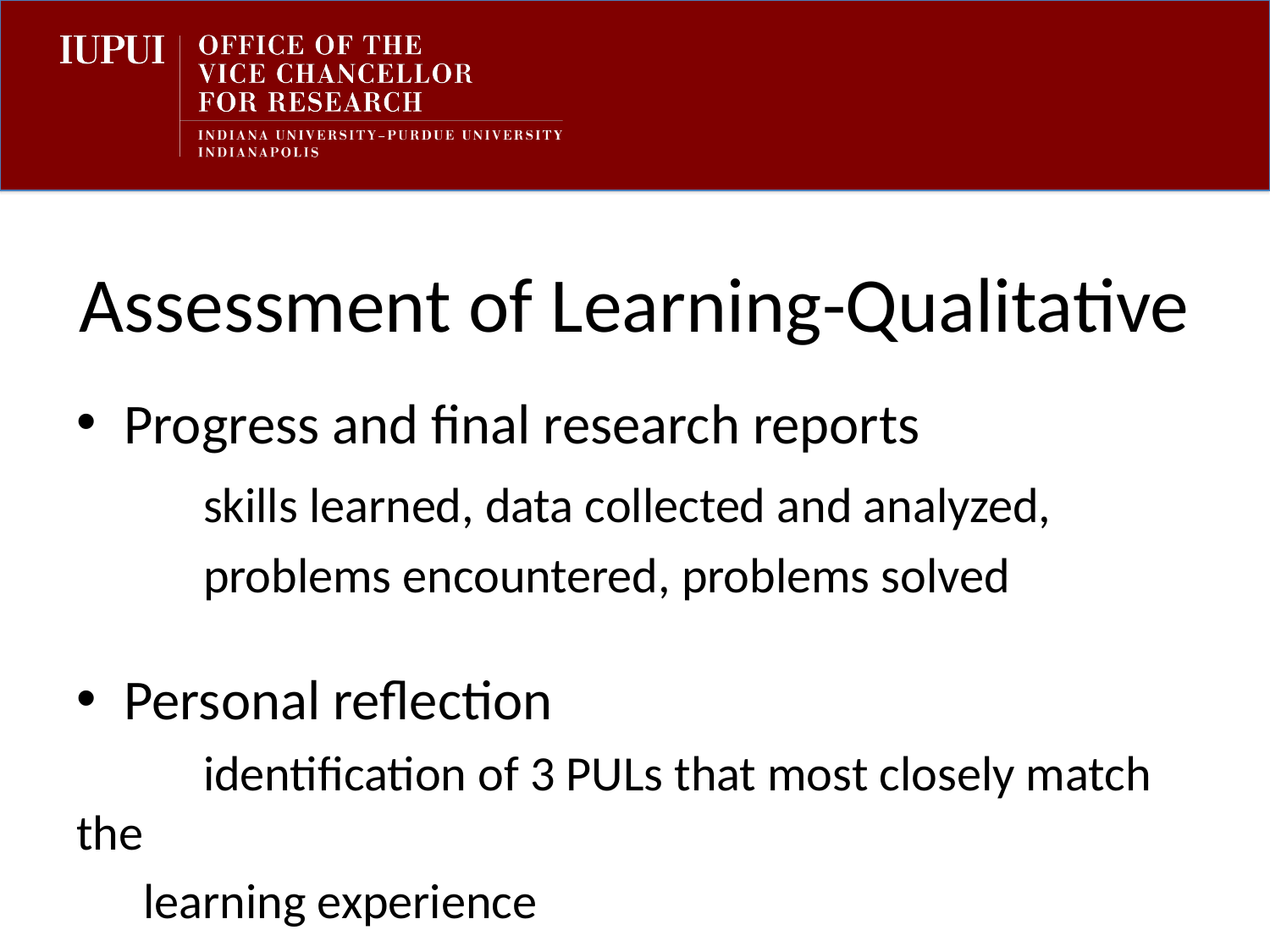

# Assessment of Learning-Qualitative
Progress and final research reports
	skills learned, data collected and analyzed,
	problems encountered, problems solved

Personal reflection
	identification of 3 PULs that most closely match the
      learning experience